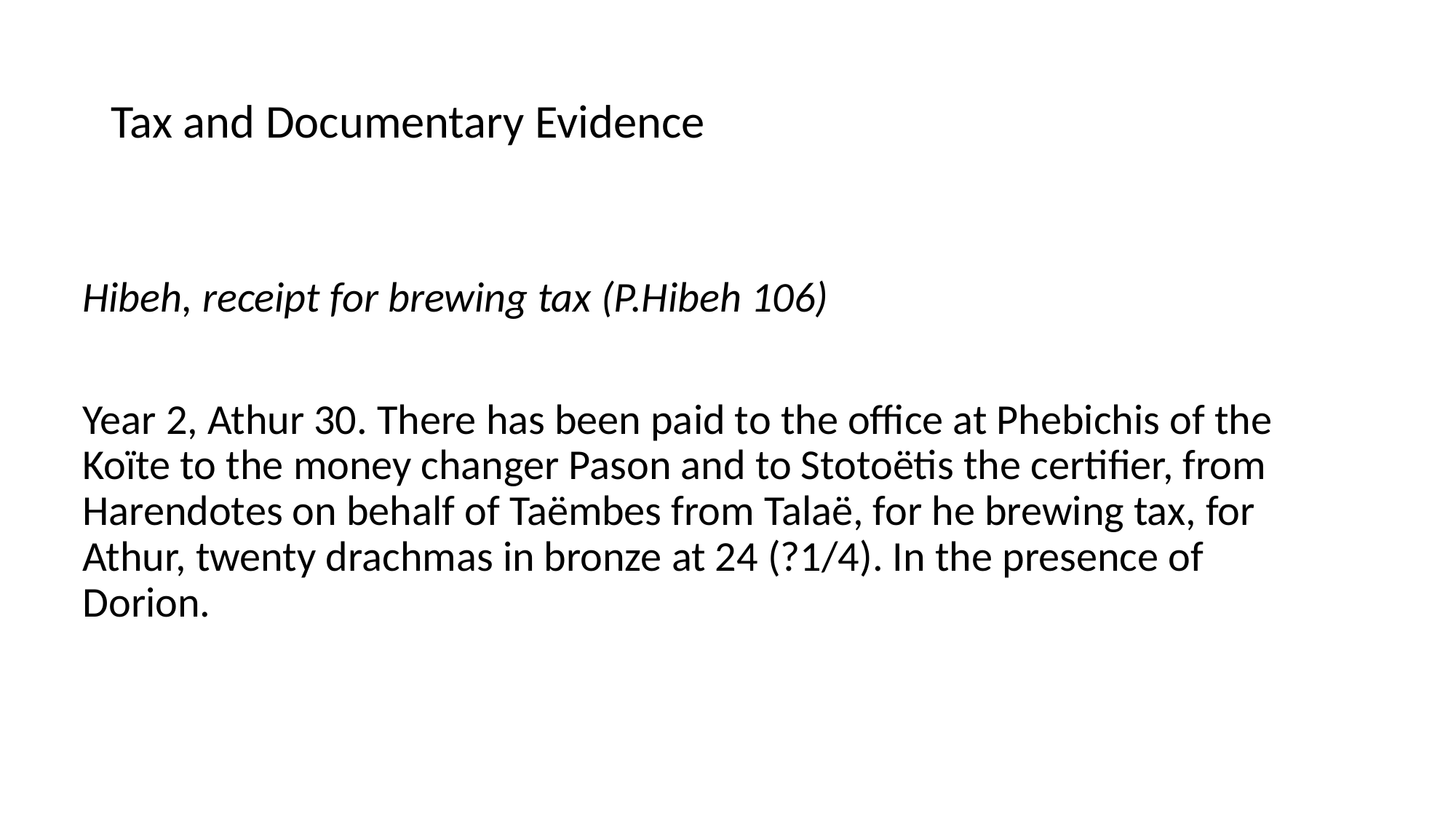

# Tax and Documentary Evidence
Hibeh, receipt for brewing tax (P.Hibeh 106)

Year 2, Athur 30. There has been paid to the office at Phebichis of the Koïte to the money changer Pason and to Stotoëtis the certifier, from Harendotes on behalf of Taëmbes from Talaë, for he brewing tax, for Athur, twenty drachmas in bronze at 24 (?1/4). In the presence of Dorion.